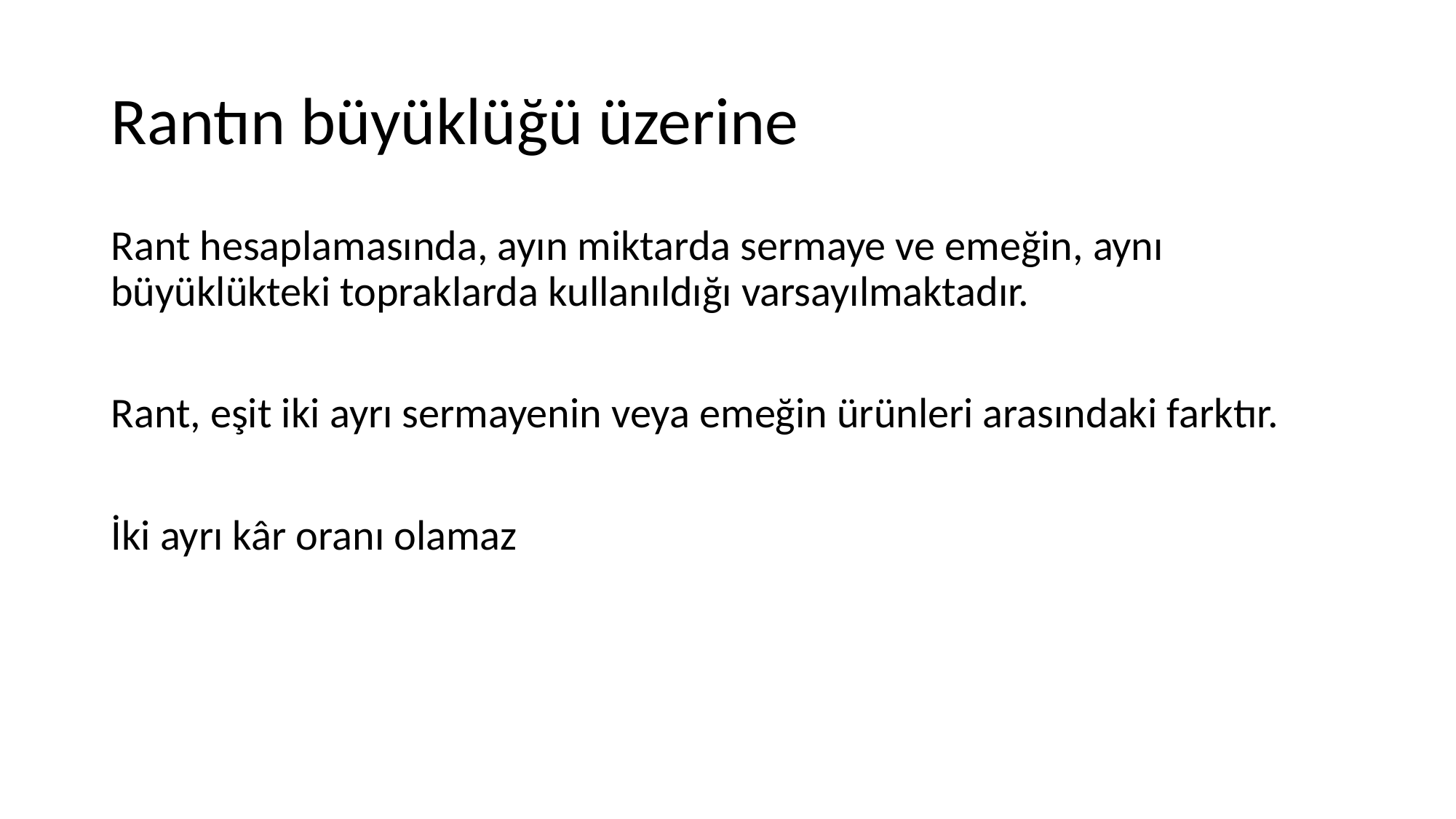

# Rantın büyüklüğü üzerine
Rant hesaplamasında, ayın miktarda sermaye ve emeğin, aynı büyüklükteki topraklarda kullanıldığı varsayılmaktadır.

Rant, eşit iki ayrı sermayenin veya emeğin ürünleri arasındaki farktır.

İki ayrı kâr oranı olamaz